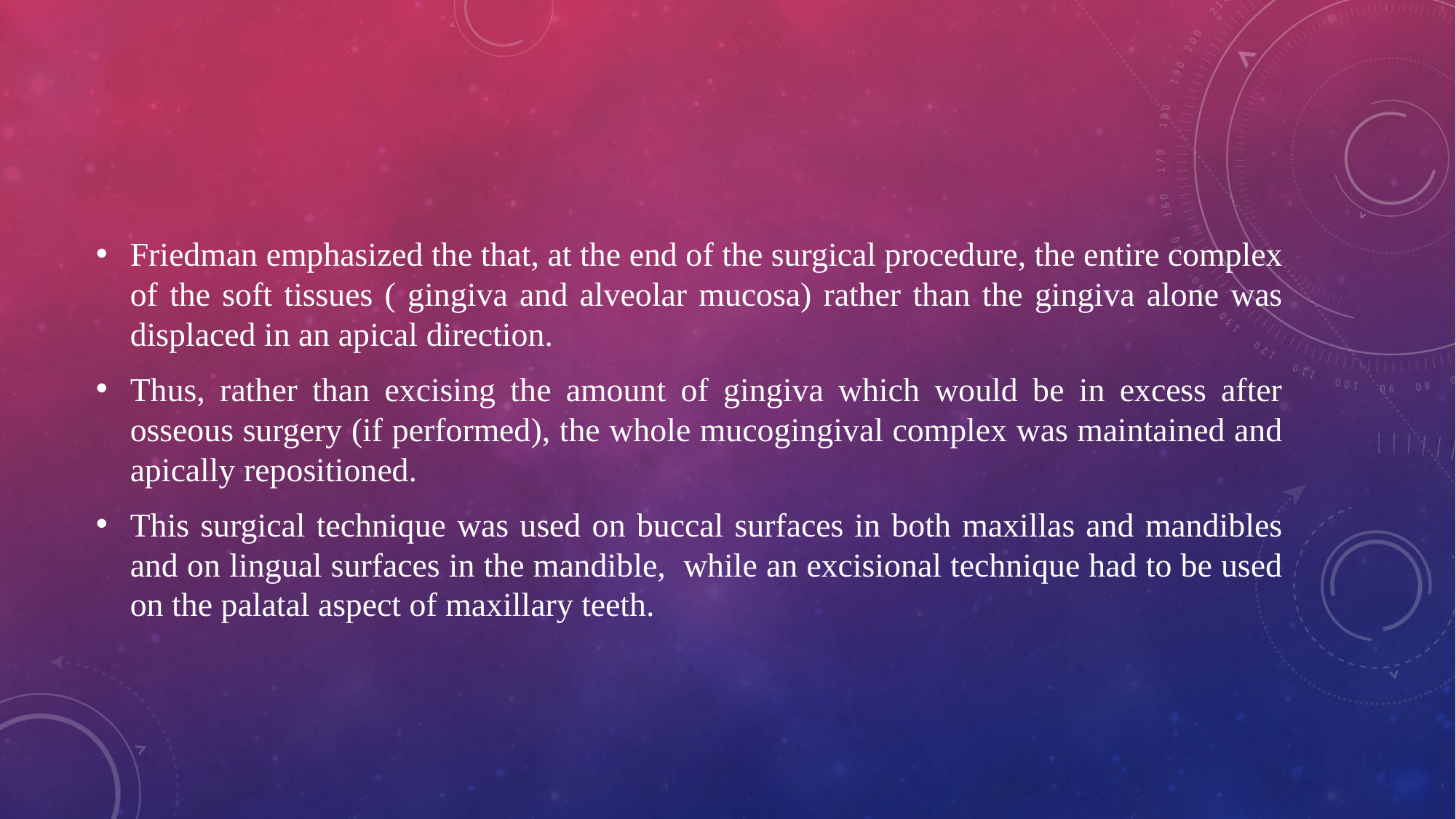

Friedman emphasized the that, at the end of the surgical procedure, the entire complex of the soft tissues ( gingiva and alveolar mucosa) rather than the gingiva alone was displaced in an apical direction.
Thus, rather than excising the amount of gingiva which would be in excess after osseous surgery (if performed), the whole mucogingival complex was maintained and apically repositioned.
This surgical technique was used on buccal surfaces in both maxillas and mandibles and on lingual surfaces in the mandible,  while an excisional technique had to be used on the palatal aspect of maxillary teeth.